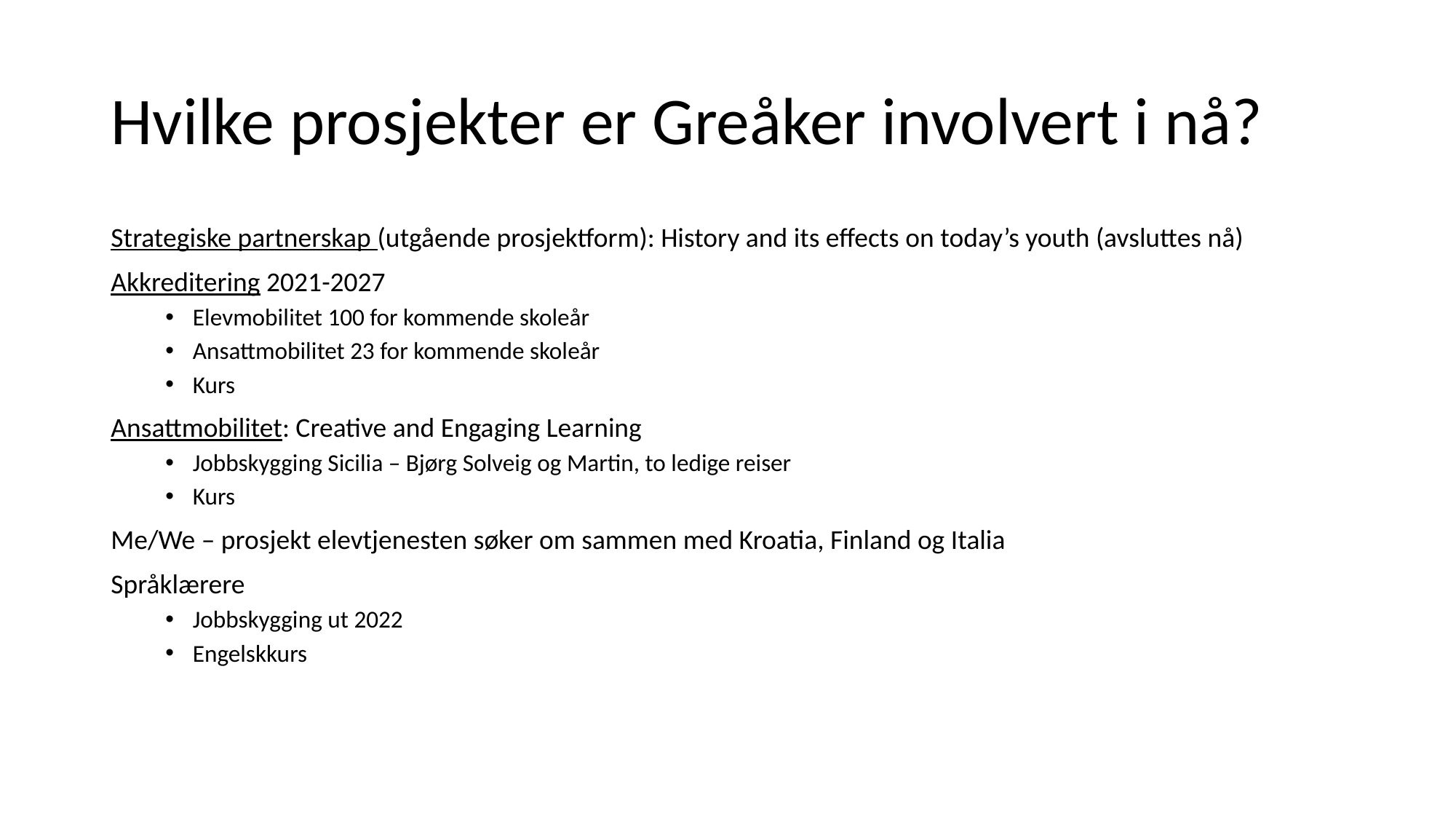

# Hvilke prosjekter er Greåker involvert i nå?
Strategiske partnerskap (utgående prosjektform): History and its effects on today’s youth (avsluttes nå)
Akkreditering 2021-2027
Elevmobilitet 100 for kommende skoleår
Ansattmobilitet 23 for kommende skoleår
Kurs
Ansattmobilitet: Creative and Engaging Learning
Jobbskygging Sicilia – Bjørg Solveig og Martin, to ledige reiser
Kurs
Me/We – prosjekt elevtjenesten søker om sammen med Kroatia, Finland og Italia
Språklærere
Jobbskygging ut 2022
Engelskkurs